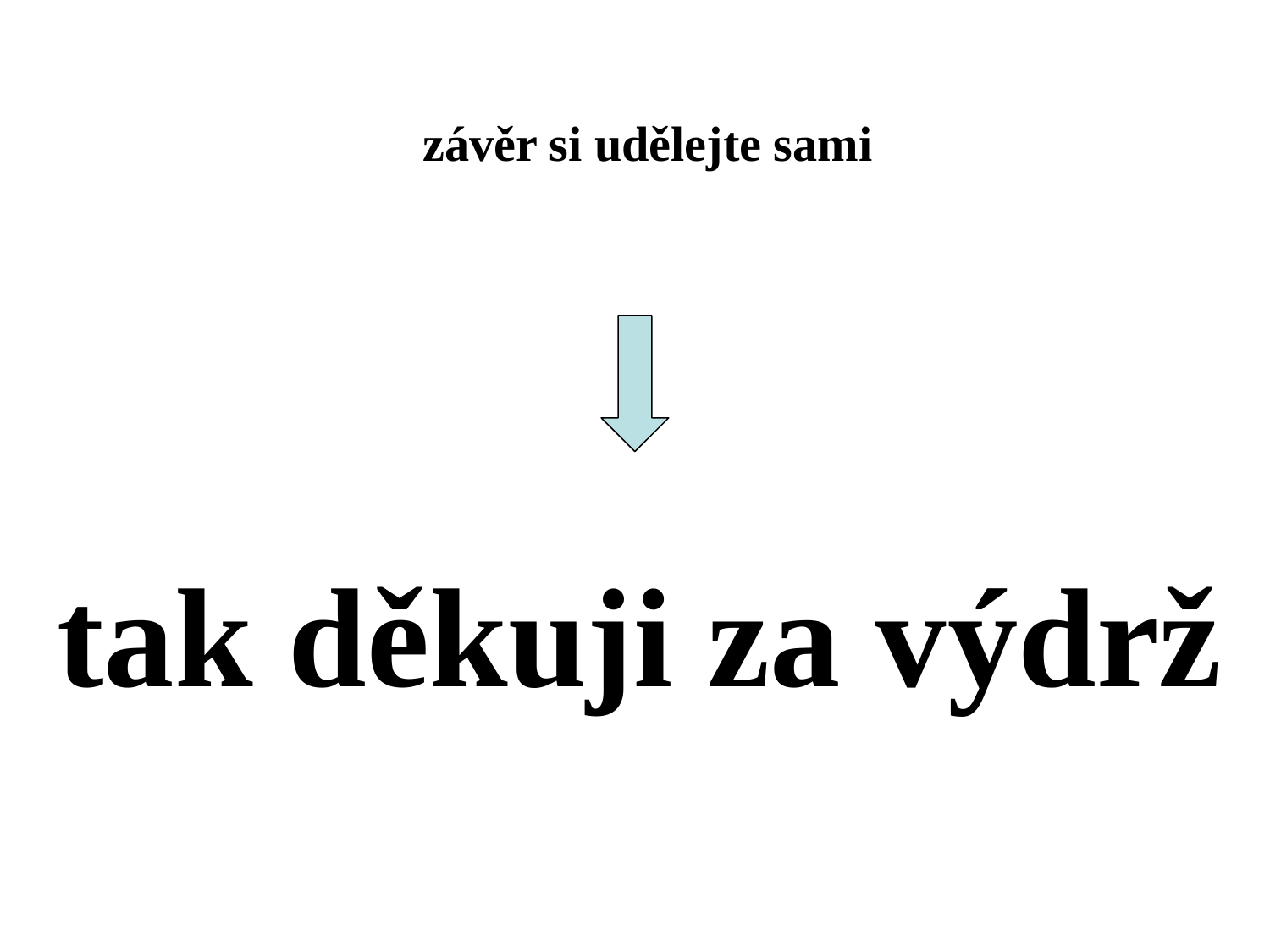

závěr si udělejte sami

tak děkuji za výdrž